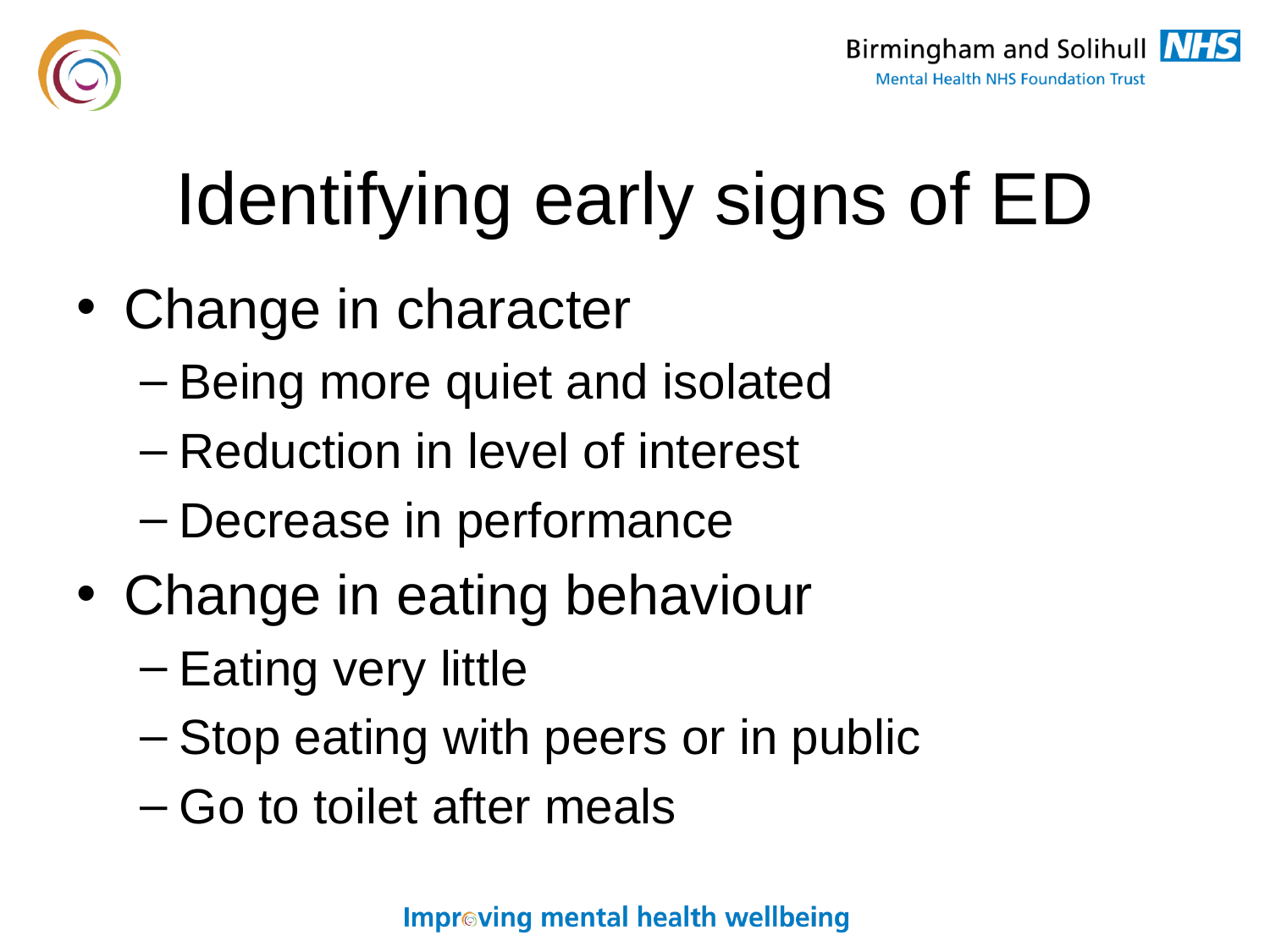

# Identifying early signs of ED
Change in character
Being more quiet and isolated
Reduction in level of interest
Decrease in performance
Change in eating behaviour
Eating very little
Stop eating with peers or in public
Go to toilet after meals